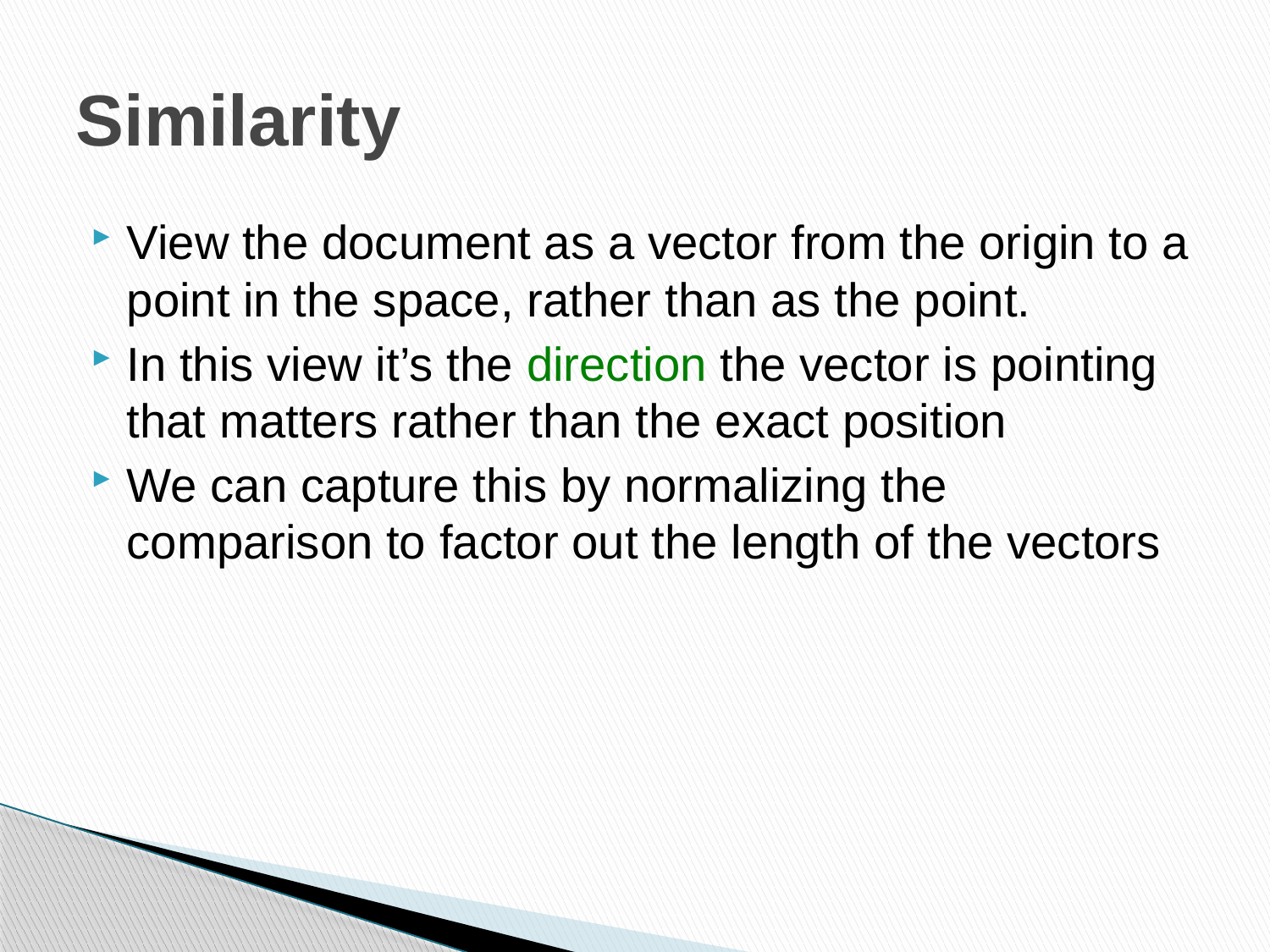

# Similarity
View the document as a vector from the origin to a point in the space, rather than as the point.
In this view it’s the direction the vector is pointing that matters rather than the exact position
We can capture this by normalizing the comparison to factor out the length of the vectors